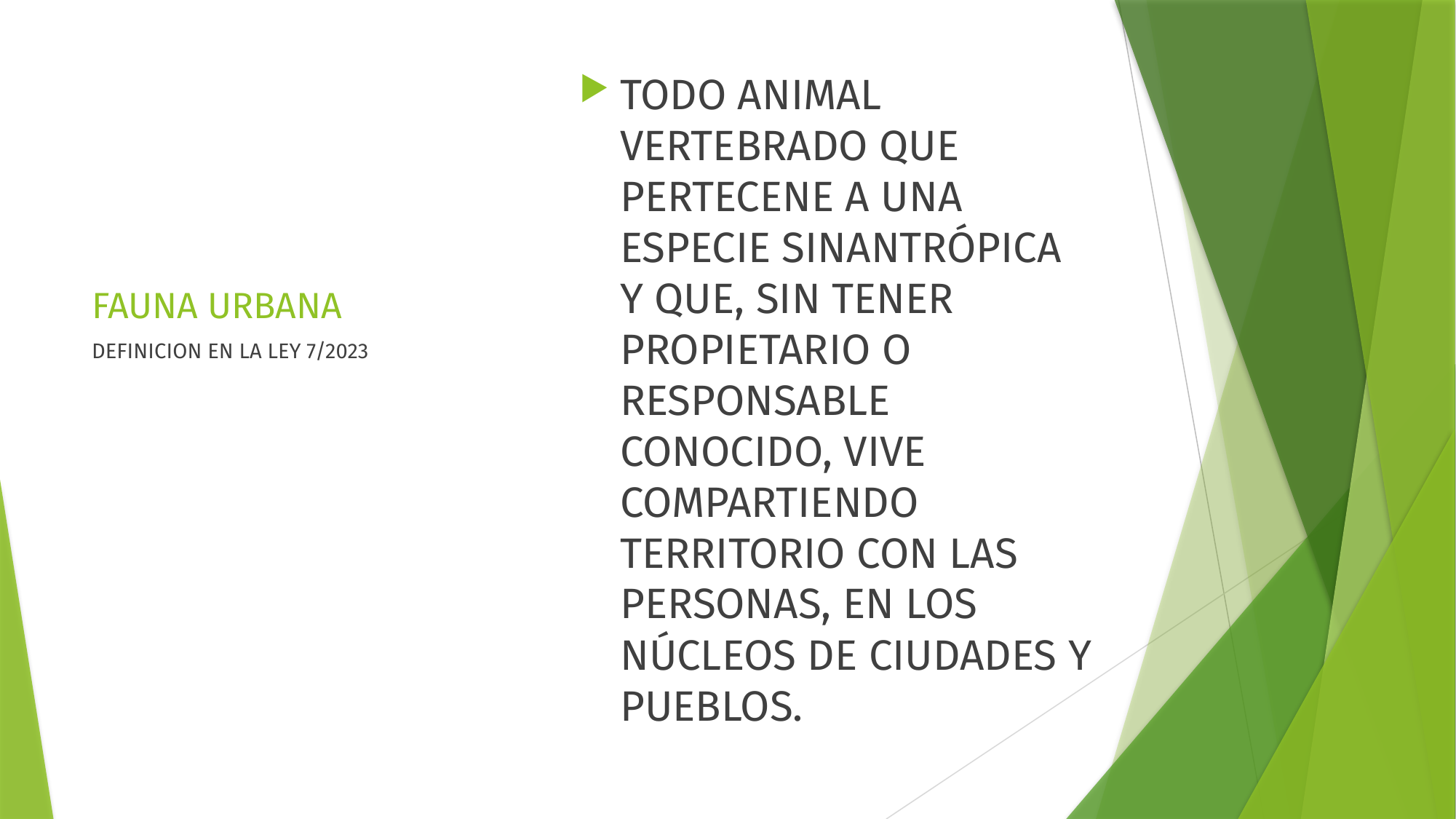

TODO ANIMAL VERTEBRADO QUE PERTECENE A UNA ESPECIE SINANTRÓPICA Y QUE, SIN TENER PROPIETARIO O RESPONSABLE CONOCIDO, VIVE COMPARTIENDO TERRITORIO CON LAS PERSONAS, EN LOS NÚCLEOS DE CIUDADES Y PUEBLOS.
# FAUNA URBANA
DEFINICION EN LA LEY 7/2023